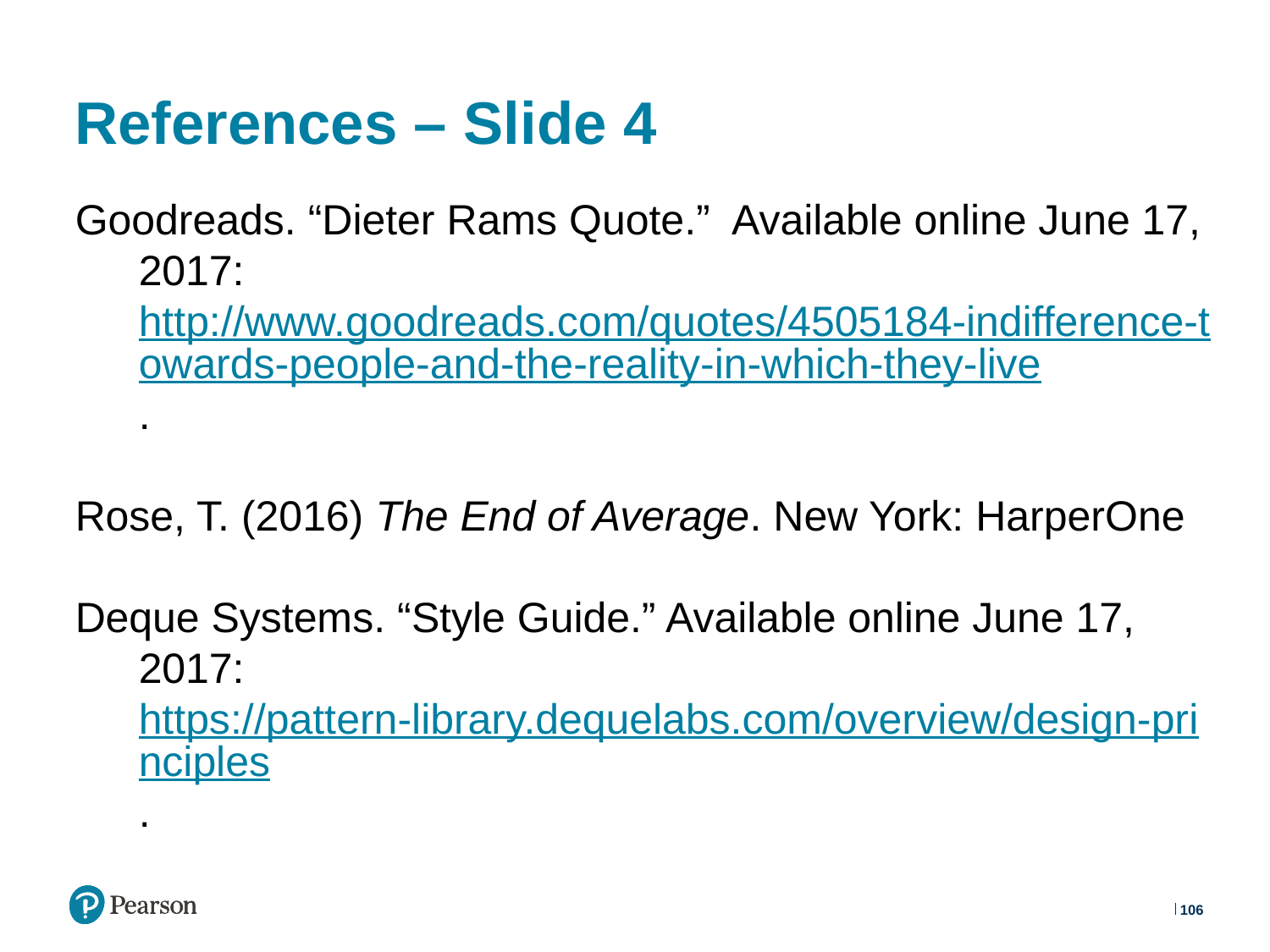

# References – Slide 4
Goodreads. “Dieter Rams Quote.”  Available online June 17, 2017:  http://www.goodreads.com/quotes/4505184-indifference-towards-people-and-the-reality-in-which-they-live.

Rose, T. (2016) The End of Average. New York: HarperOne

Deque Systems. “Style Guide.” Available online June 17, 2017:  https://pattern-library.dequelabs.com/overview/design-principles.
106